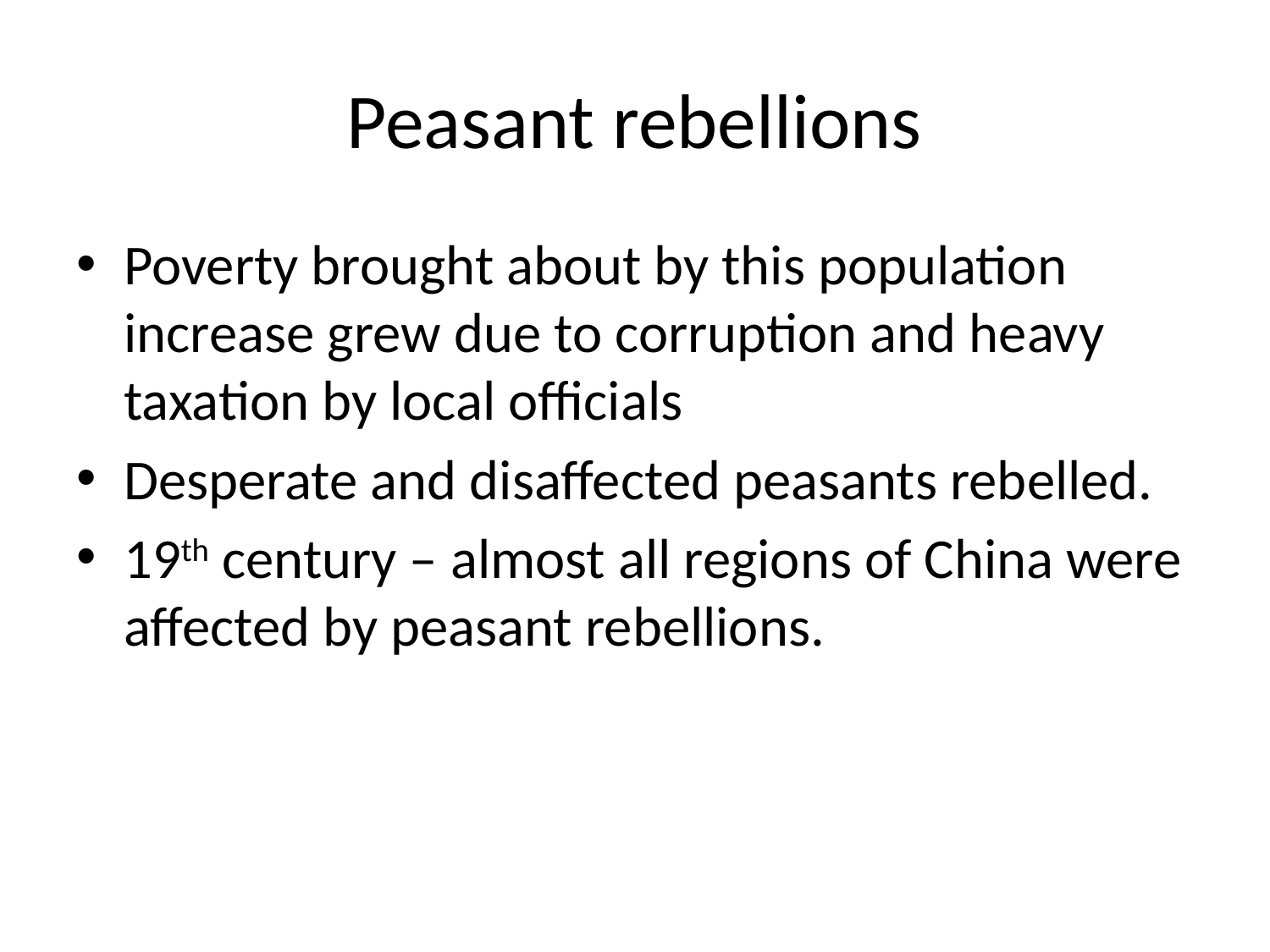

# Peasant rebellions
Poverty brought about by this population increase grew due to corruption and heavy taxation by local officials
Desperate and disaffected peasants rebelled.
19th century – almost all regions of China were affected by peasant rebellions.